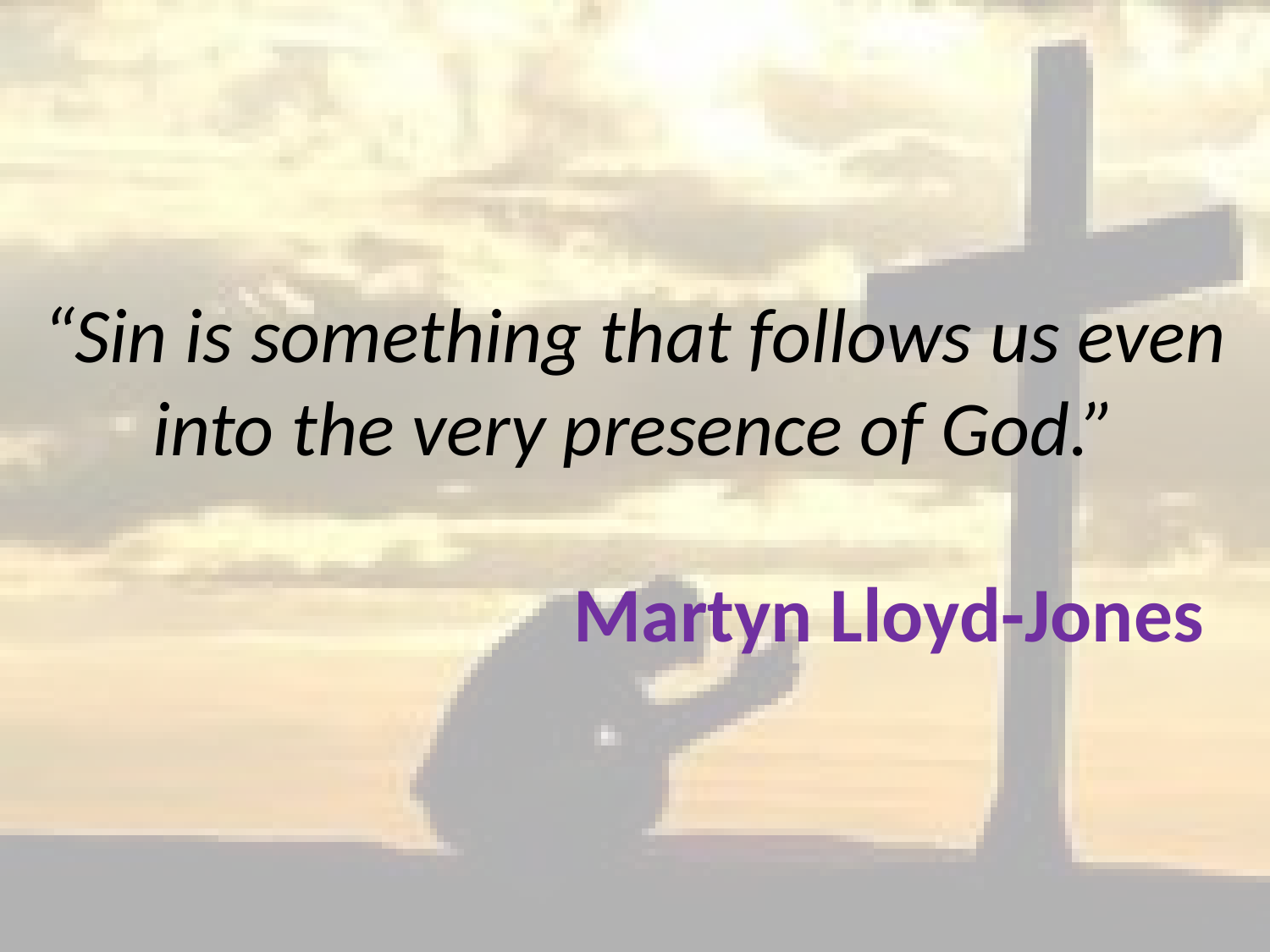

# “Sin is something that follows us even into the very presence of God.” Martyn Lloyd-Jones